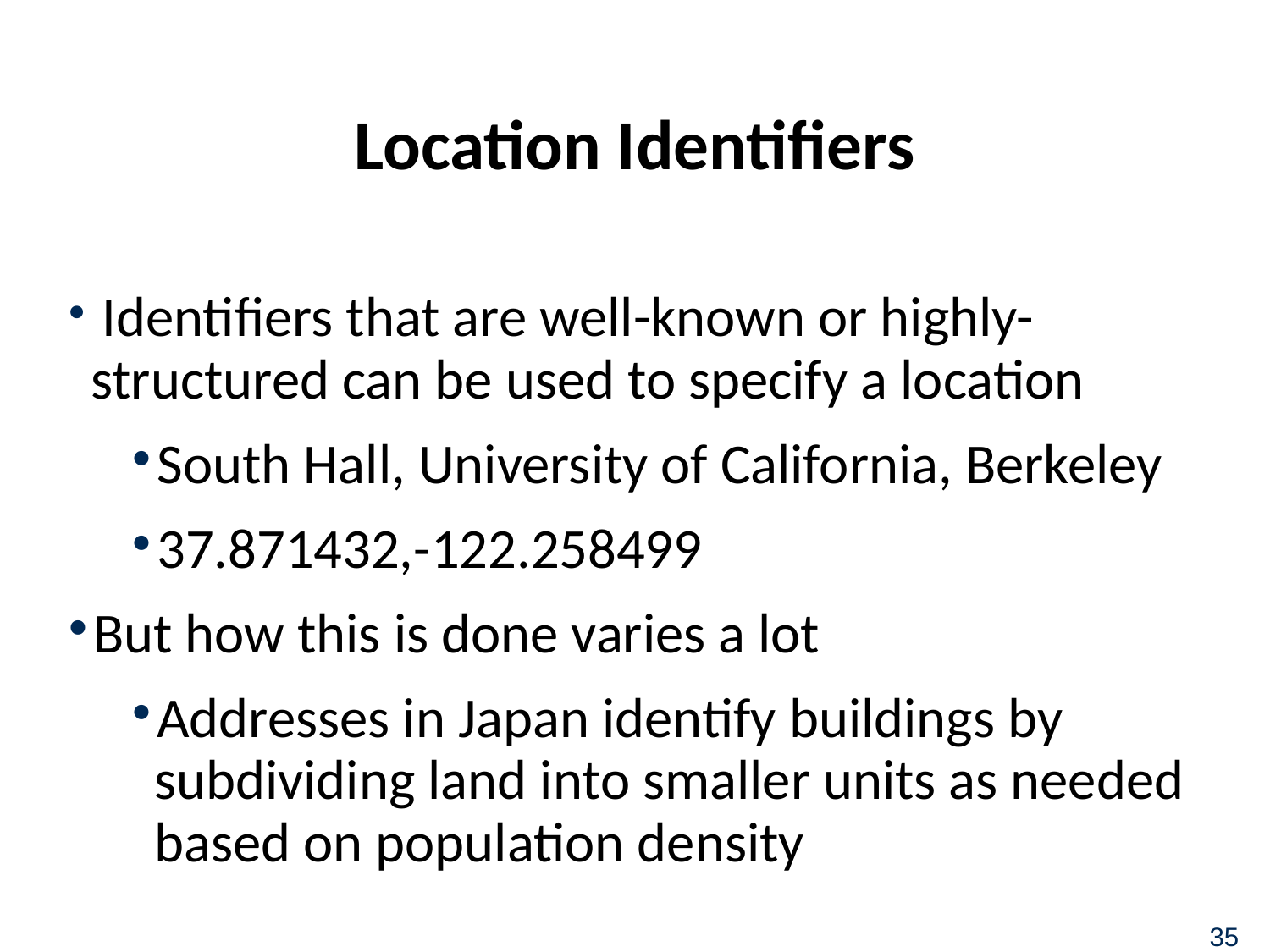

# Location Identifiers

 Identifiers that are well-known or highly-structured can be used to specify a location
South Hall, University of California, Berkeley
37.871432,-122.258499
But how this is done varies a lot
Addresses in Japan identify buildings by subdividing land into smaller units as needed based on population density
35